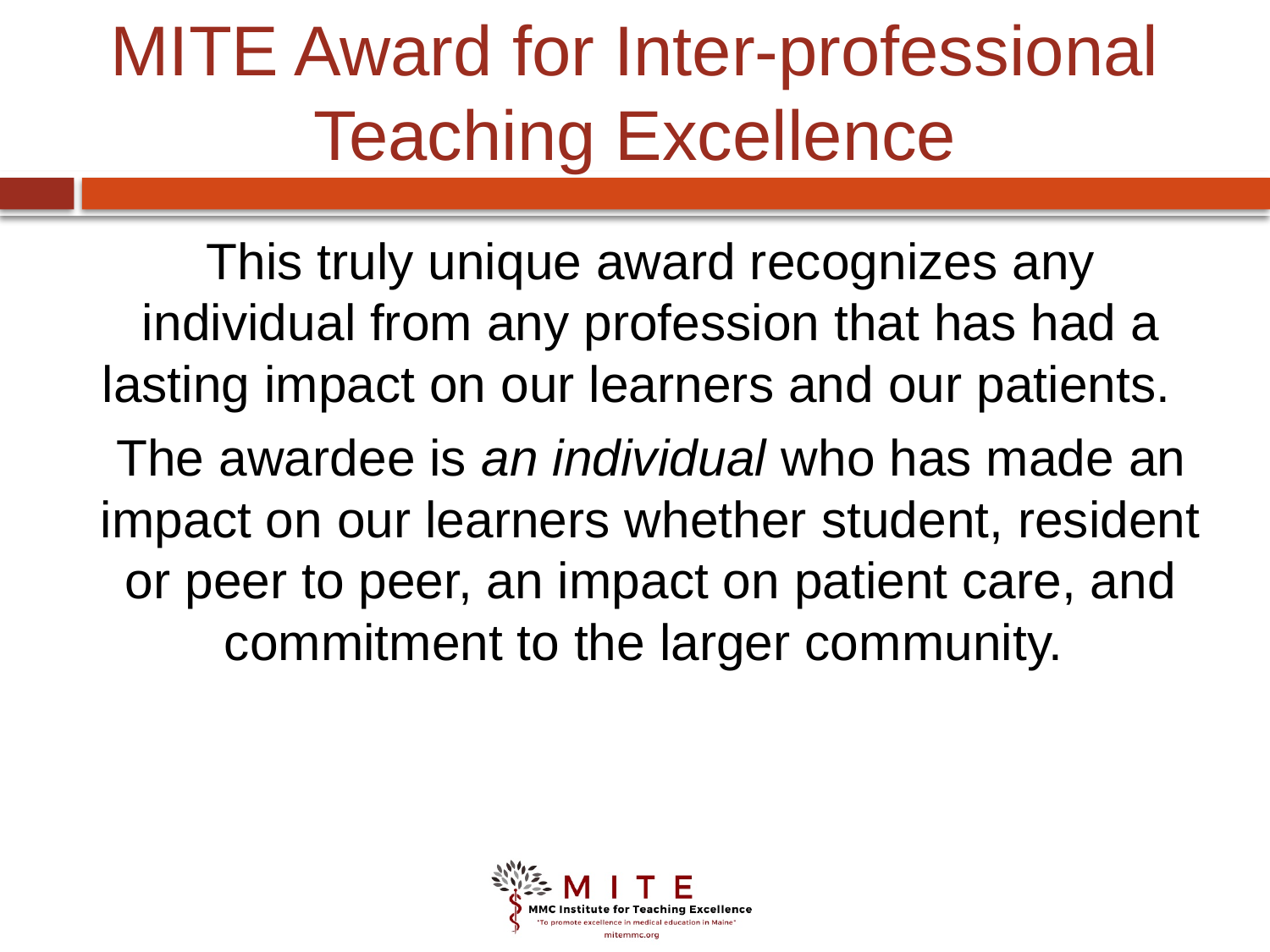

MITE Award for Inter-professional Teaching Excellence
This truly unique award recognizes any individual from any profession that has had a lasting impact on our learners and our patients.
The awardee is an individual who has made an impact on our learners whether student, resident or peer to peer, an impact on patient care, and commitment to the larger community.